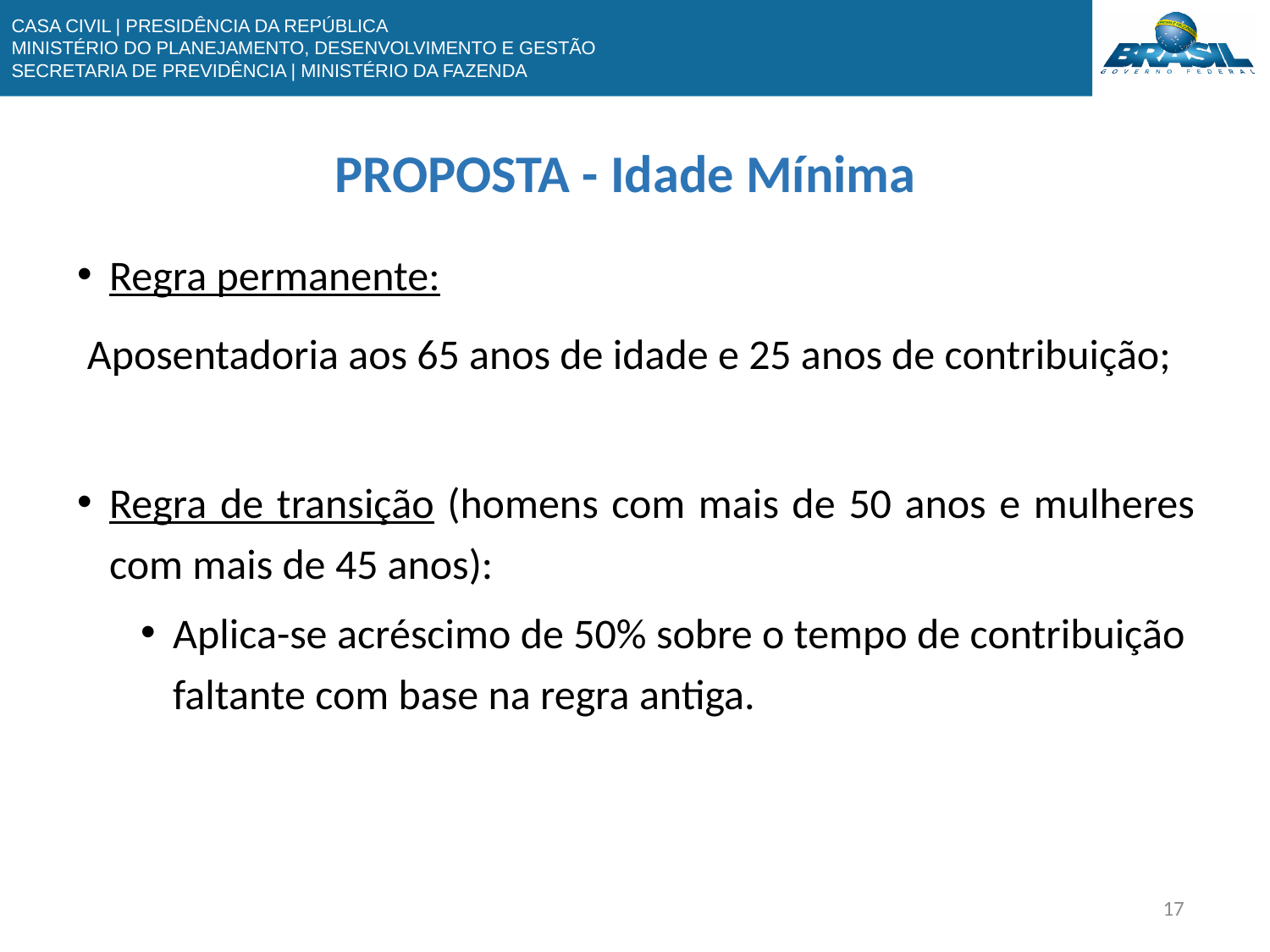

# PROPOSTA - Idade Mínima
Regra permanente:
 Aposentadoria aos 65 anos de idade e 25 anos de contribuição;

Regra de transição (homens com mais de 50 anos e mulheres com mais de 45 anos):
Aplica-se acréscimo de 50% sobre o tempo de contribuição  faltante com base na regra antiga.

17